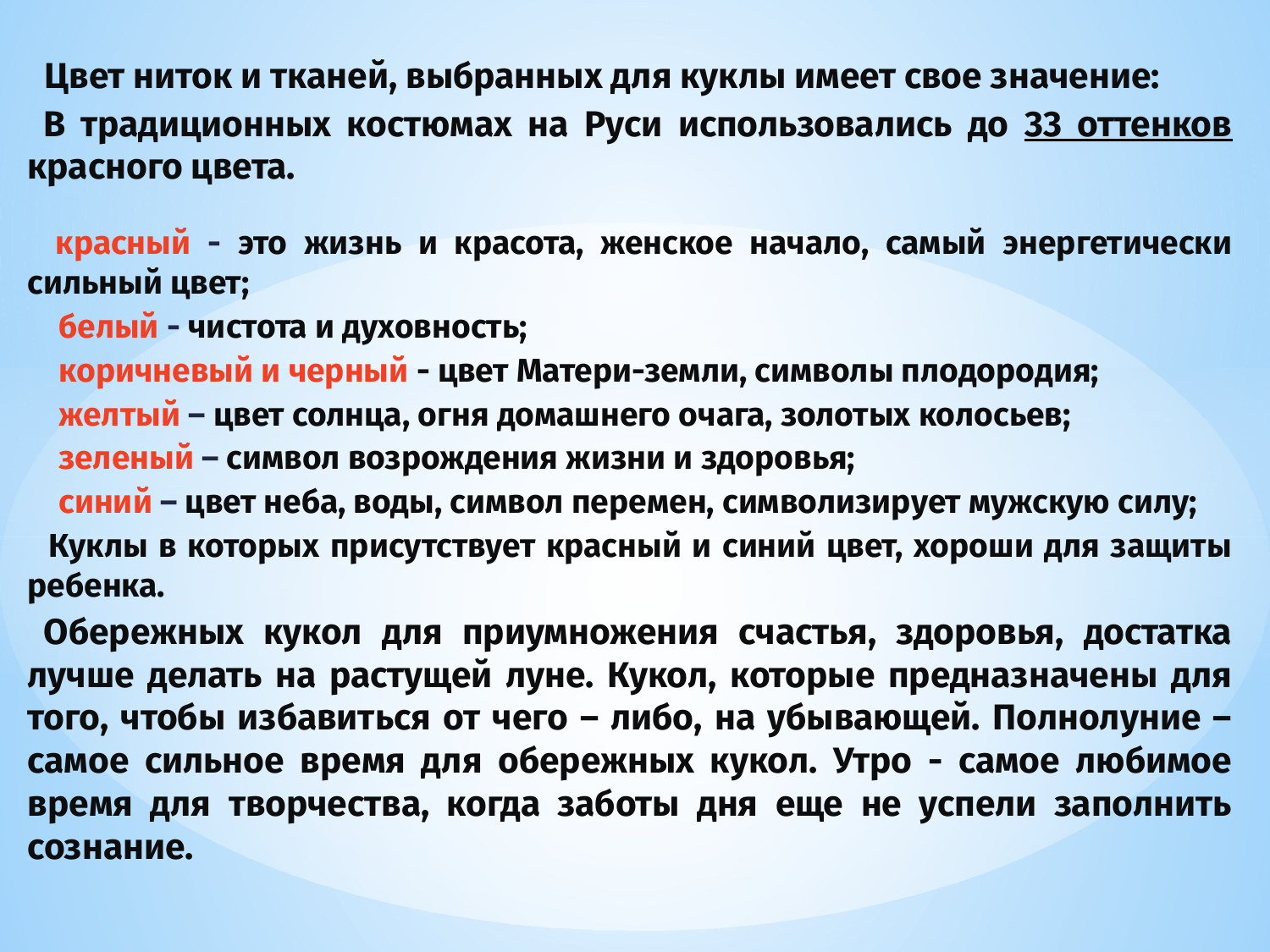

Цвет ниток и тканей, выбранных для куклы имеет свое значение:
 В традиционных костюмах на Руси использовались до 33 оттенков красного цвета.

  красный - это жизнь и красота, женское начало, самый энергетически сильный цвет;
    белый - чистота и духовность;
    коричневый и черный - цвет Матери-земли, символы плодородия;
    желтый – цвет солнца, огня домашнего очага, золотых колосьев;
    зеленый – символ возрождения жизни и здоровья;
    синий – цвет неба, воды, символ перемен, символизирует мужскую силу;
  Куклы в которых присутствует красный и синий цвет, хороши для защиты ребенка.
 Обережных кукол для приумножения счастья, здоровья, достатка лучше делать на растущей луне. Кукол, которые предназначены для того, чтобы избавиться от чего – либо, на убывающей. Полнолуние – самое сильное время для обережных кукол. Утро - самое любимое время для творчества, когда заботы дня еще не успели заполнить сознание.